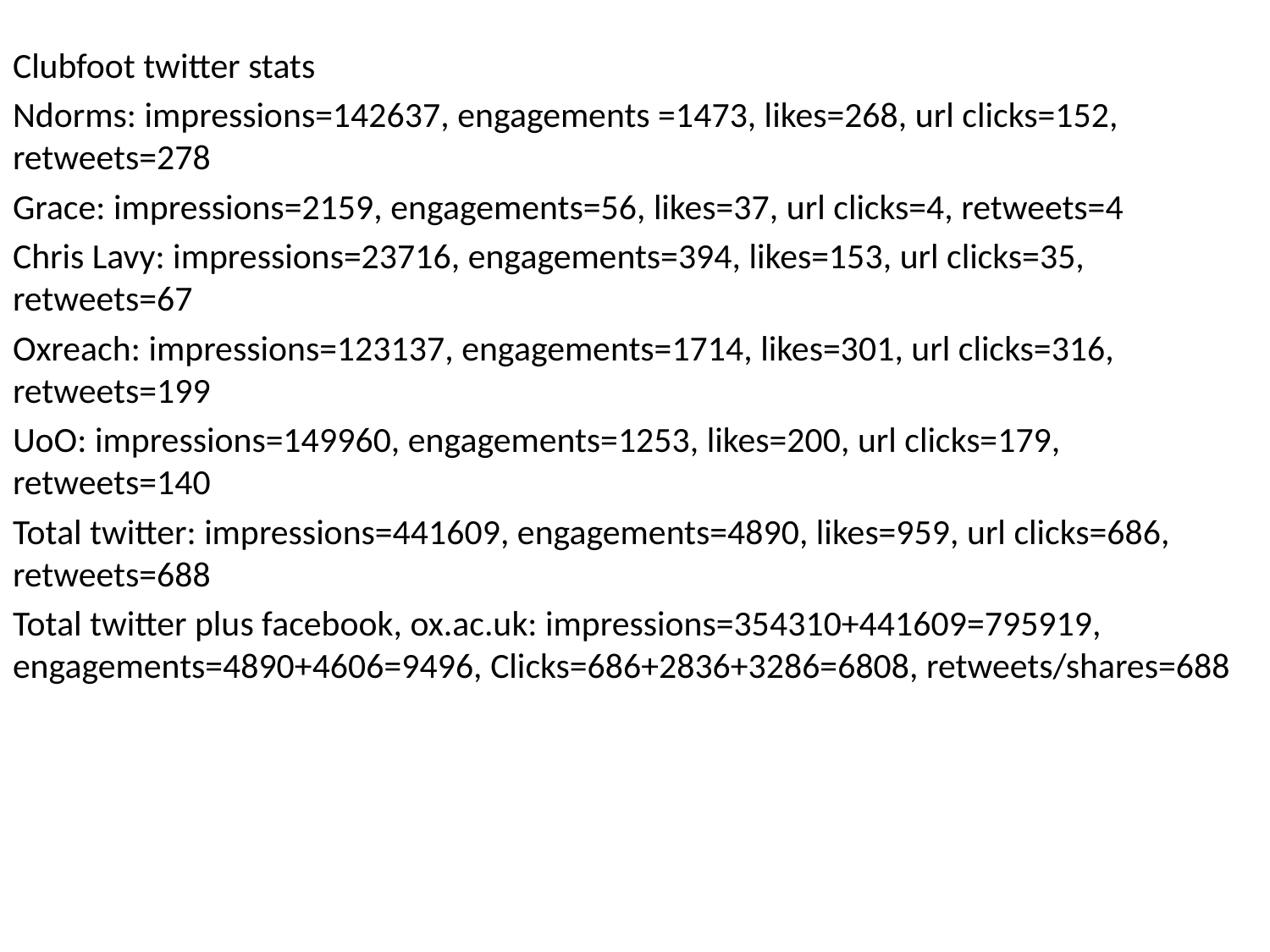

Clubfoot twitter stats
Ndorms: impressions=142637, engagements =1473, likes=268, url clicks=152, retweets=278
Grace: impressions=2159, engagements=56, likes=37, url clicks=4, retweets=4
Chris Lavy: impressions=23716, engagements=394, likes=153, url clicks=35, retweets=67
Oxreach: impressions=123137, engagements=1714, likes=301, url clicks=316, retweets=199
UoO: impressions=149960, engagements=1253, likes=200, url clicks=179, retweets=140
Total twitter: impressions=441609, engagements=4890, likes=959, url clicks=686, retweets=688
Total twitter plus facebook, ox.ac.uk: impressions=354310+441609=795919, engagements=4890+4606=9496, Clicks=686+2836+3286=6808, retweets/shares=688